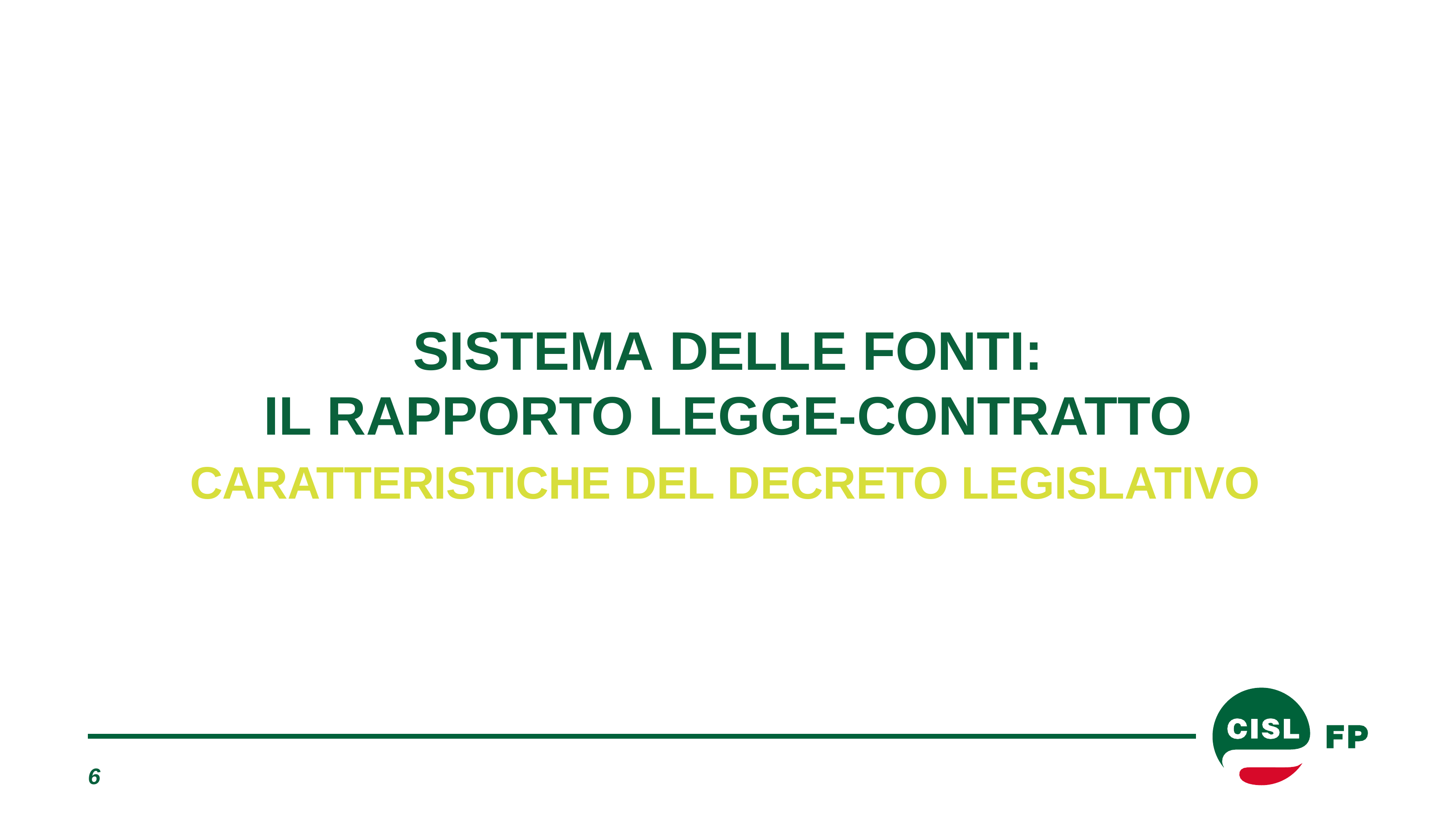

SISTEMA DELLE FONTI:
IL RAPPORTO LEGGE-CONTRATTO
CARATTERISTICHE DEL DECRETO LEGISLATIVO
6